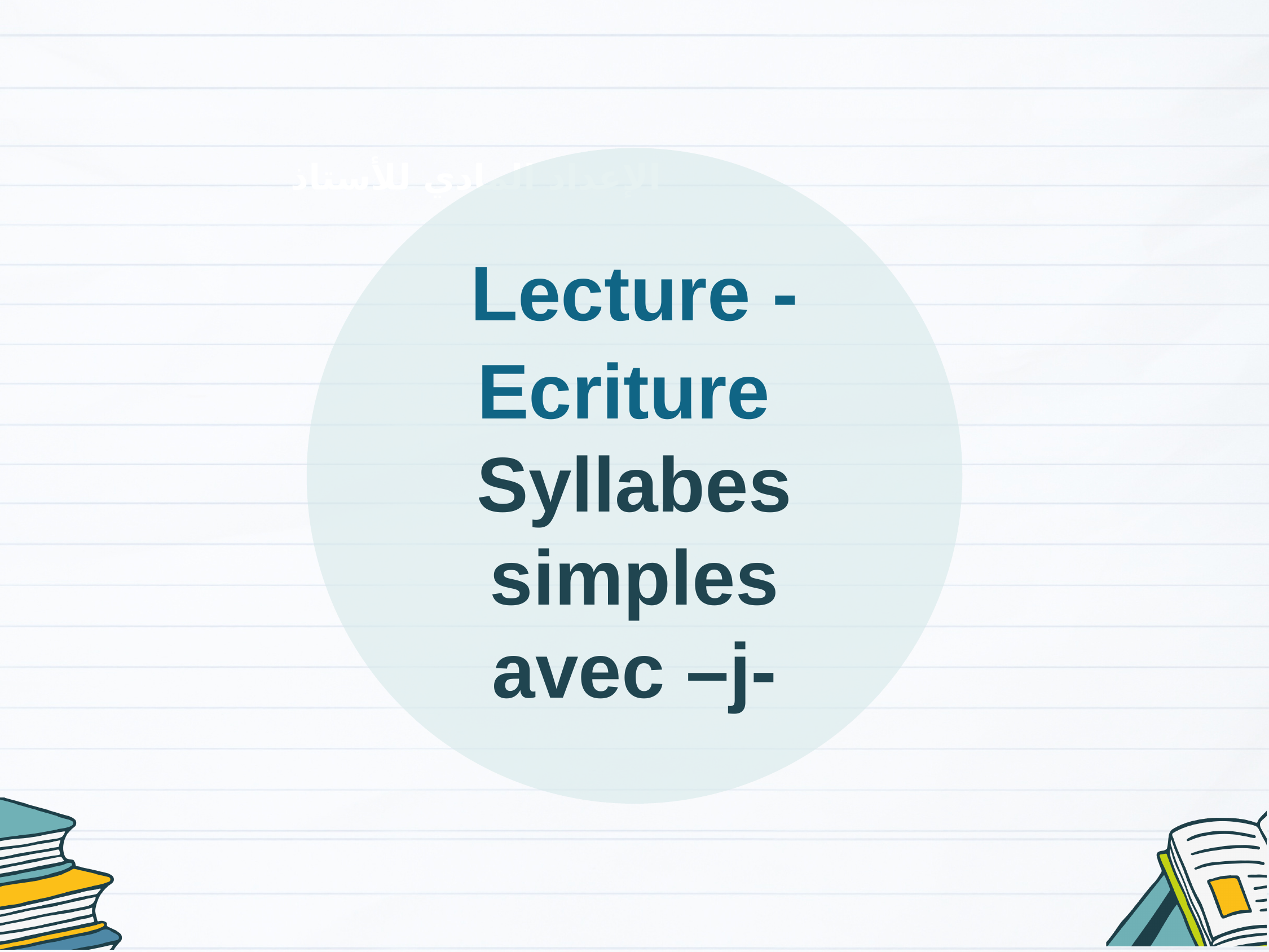

Lecture - Ecriture
Syllabes simples avec –j-
الإعداد المادي للأستاذ